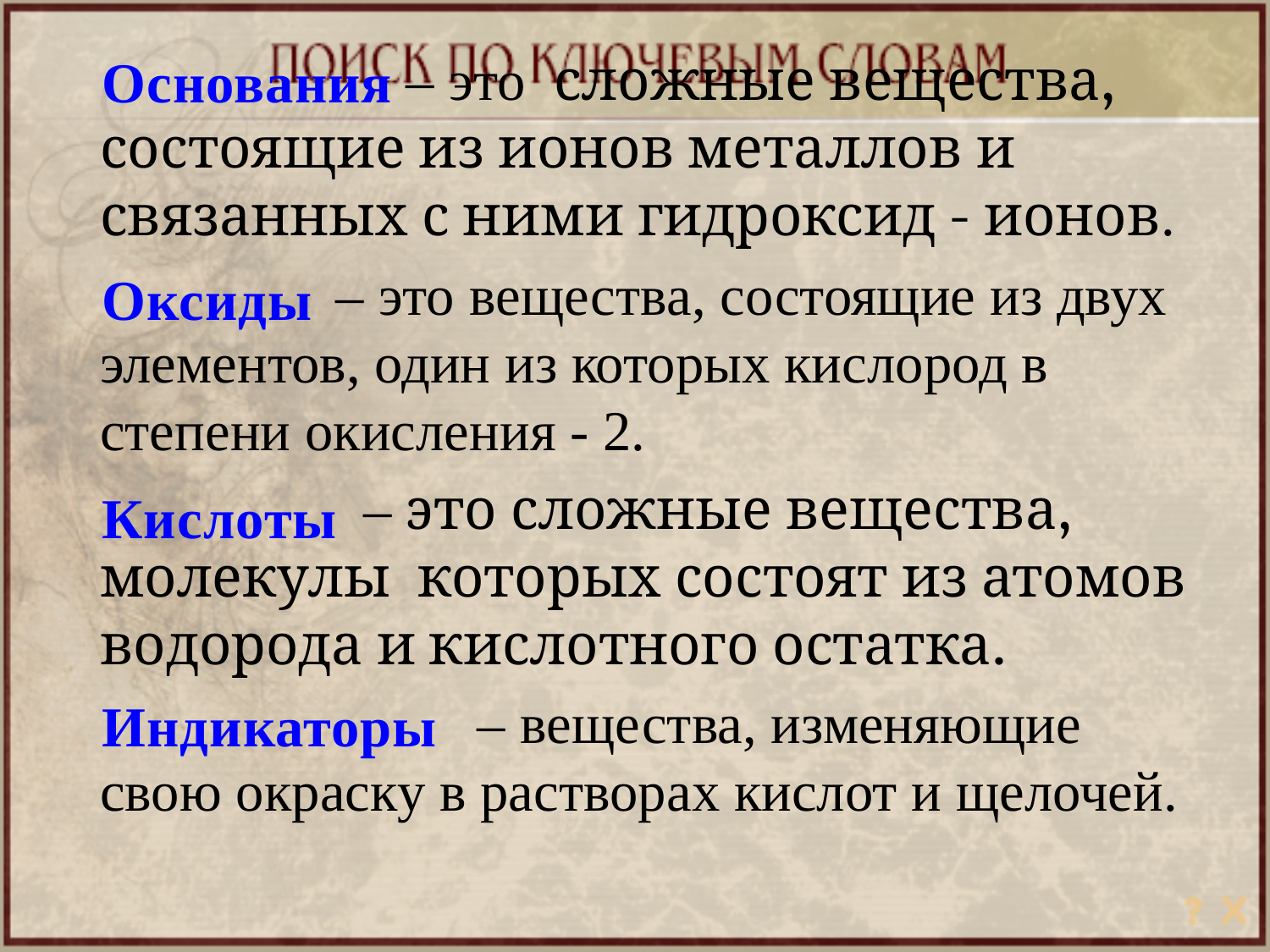

– это  сложные вещества, состоящие из ионов металлов и связанных с ними гидроксид - ионов.
                    – это вещества, состоящие из двух элементов, один из которых кислород в степени окисления - 2.
                      – это сложные вещества, молекулы  которых состоят из атомов водорода и кислотного остатка.
                              – вещества, изменяющие свою окраску в растворах кислот и щелочей.

Основания
Оксиды
Кислоты
Индикаторы